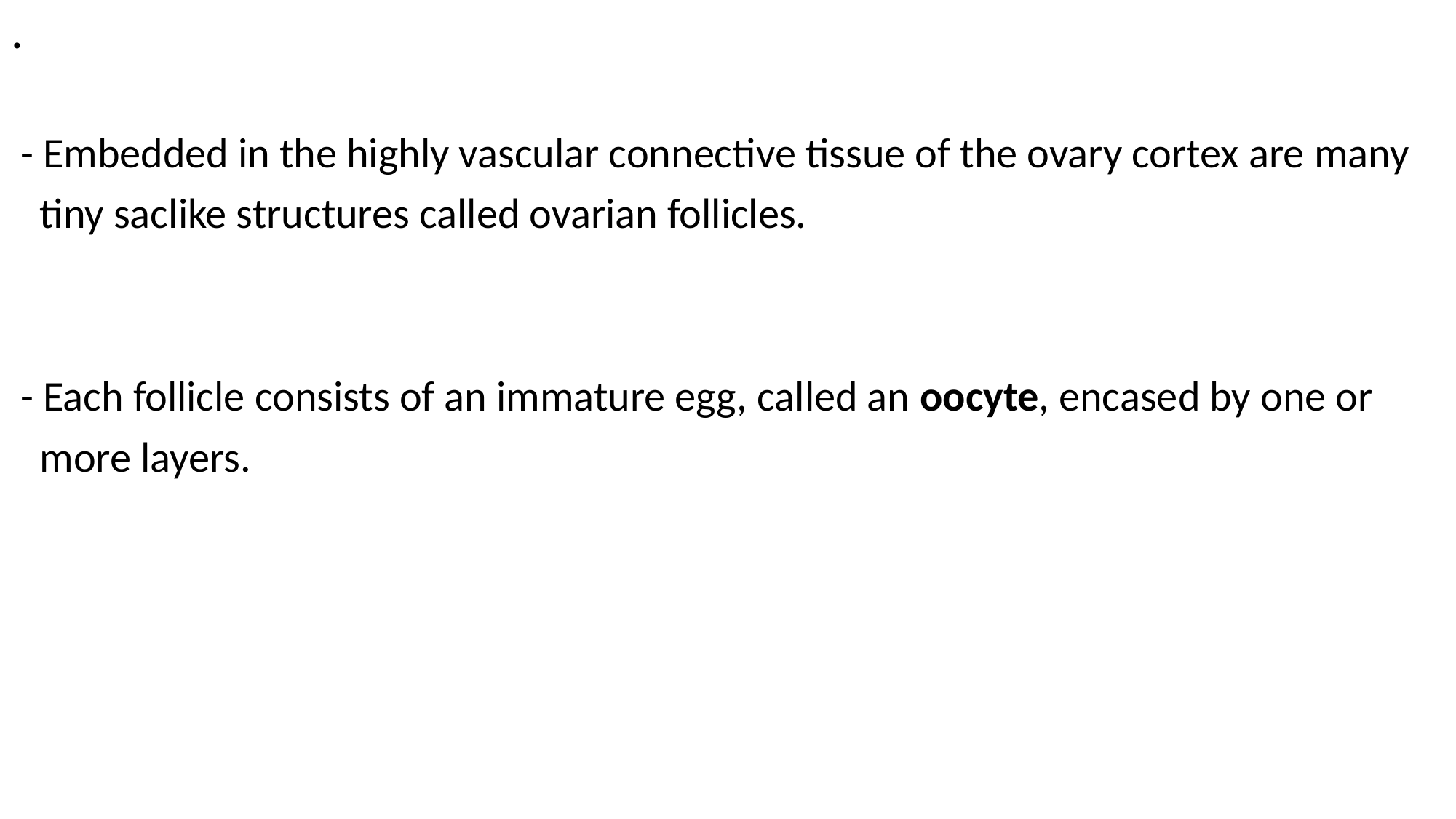

# .

 - Embedded in the highly vascular connective tissue of the ovary cortex are many
   tiny saclike structures called ovarian follicles.

 - Each follicle consists of an immature egg, called an oocyte, encased by one or
   more layers.